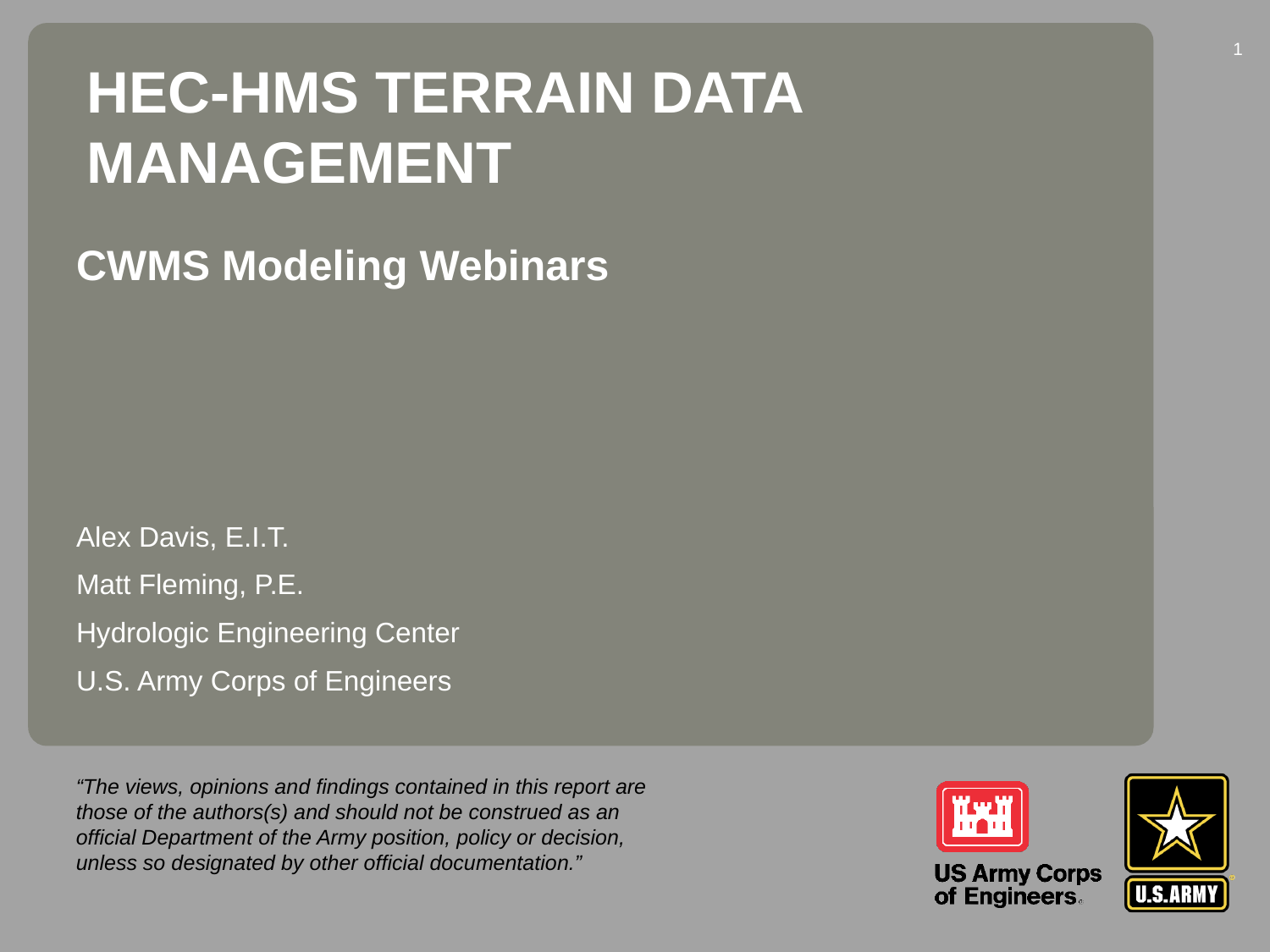

1
HEC-HMS Terrain Data Management

CWMS Modeling Webinars

Alex Davis, E.I.T.
Matt Fleming, P.E.
Hydrologic Engineering Center
U.S. Army Corps of Engineers